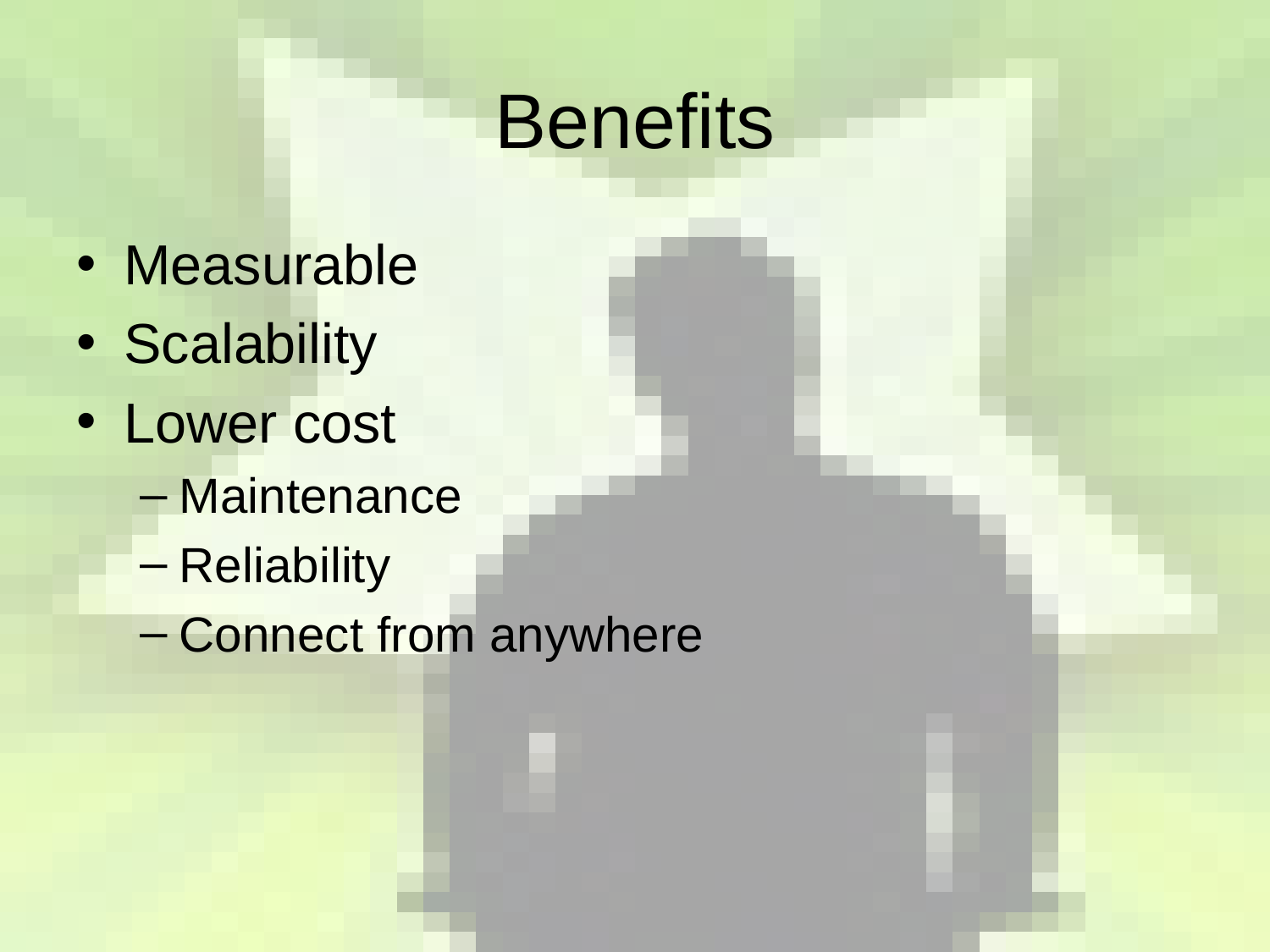

# Benefits
Measurable
Scalability
Lower cost
Maintenance
Reliability
Connect from anywhere